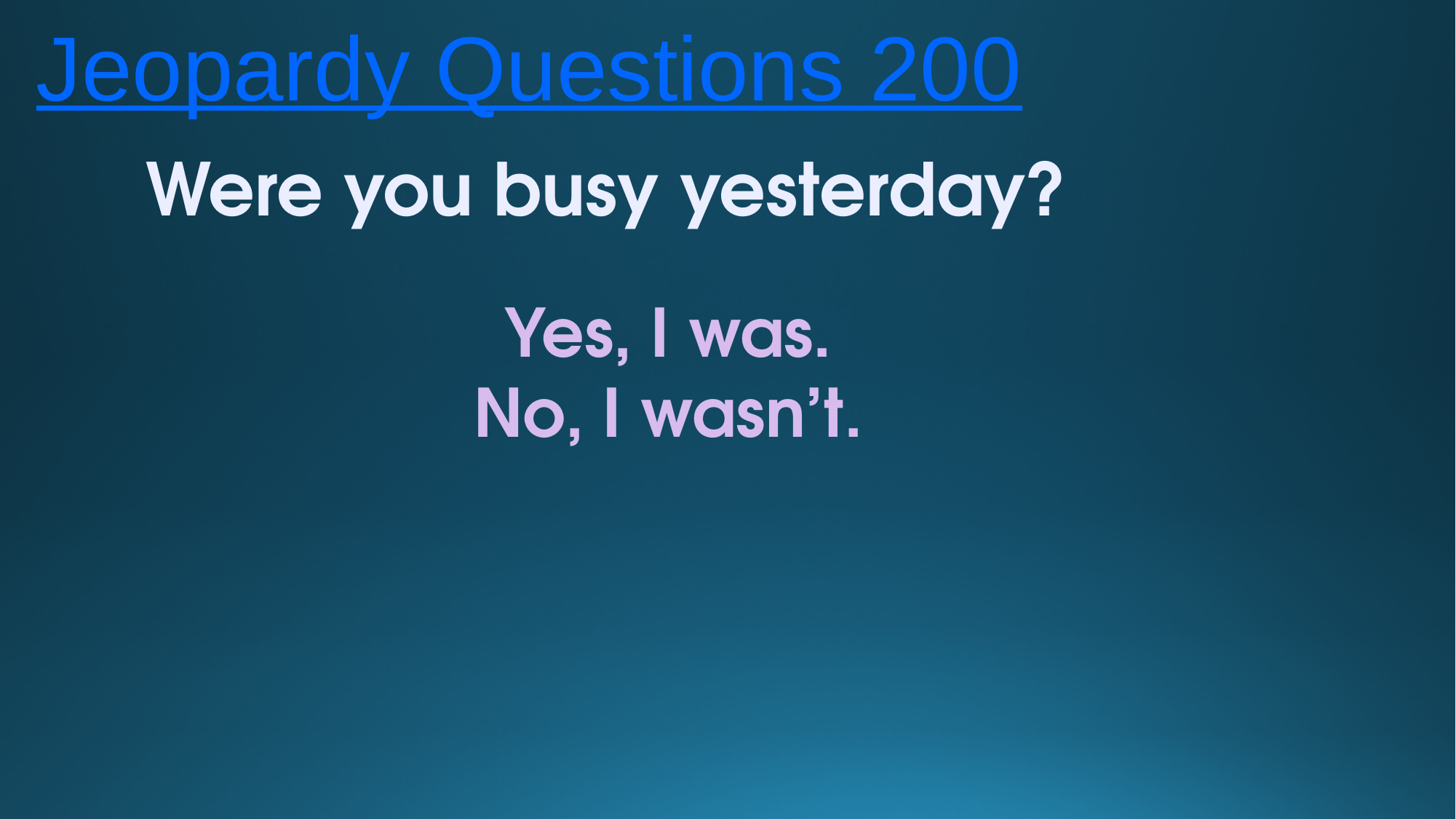

# Jeopardy Questions 200
Were you busy yesterday?
Yes, I was.
No, I wasn’t.